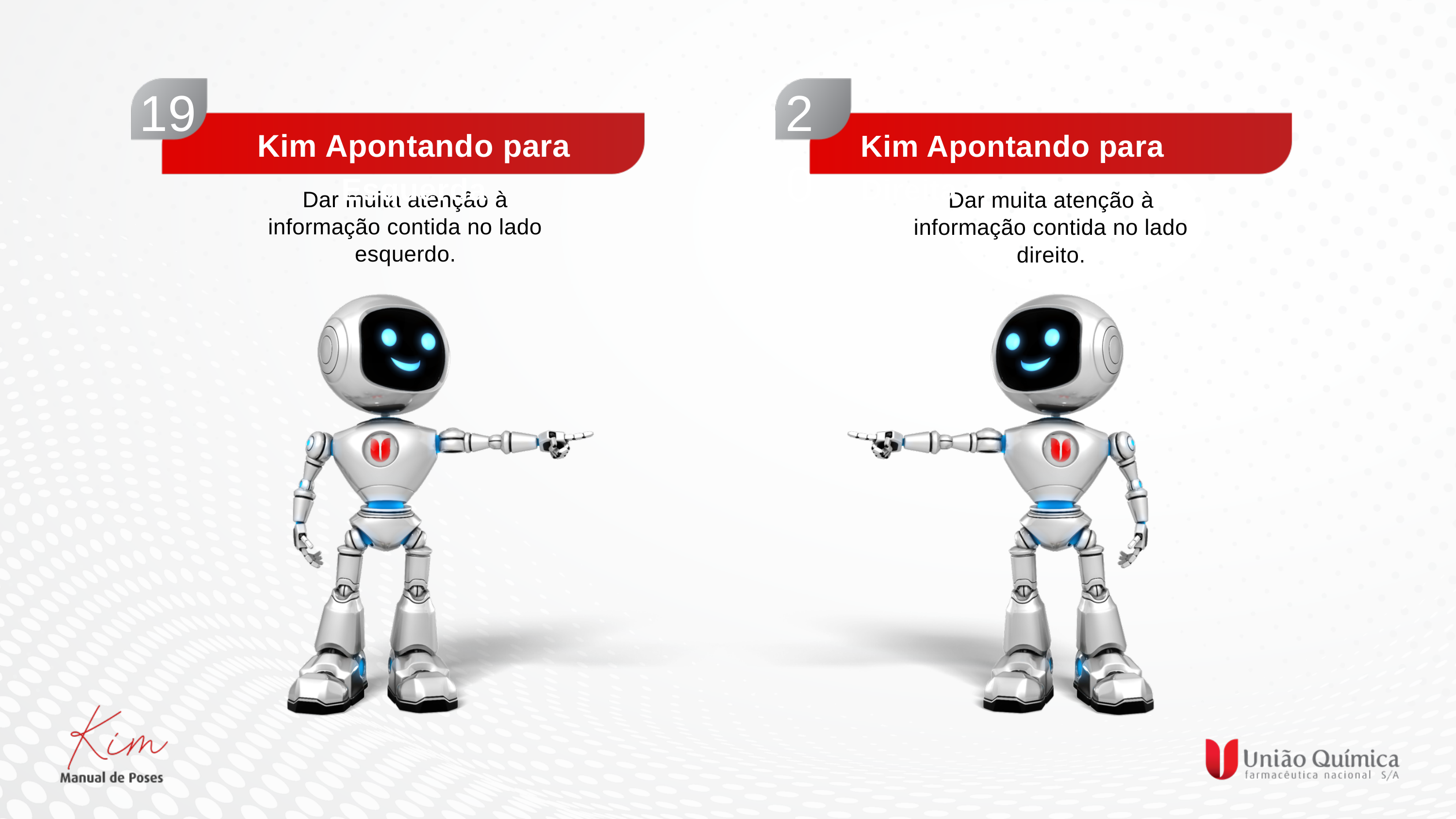

20
19

Kim Apontando para Esquerda
Kim Apontando para Direita
Dar muita atenção à informação contida no lado esquerdo.
Dar muita atenção à informação contida no lado direito.